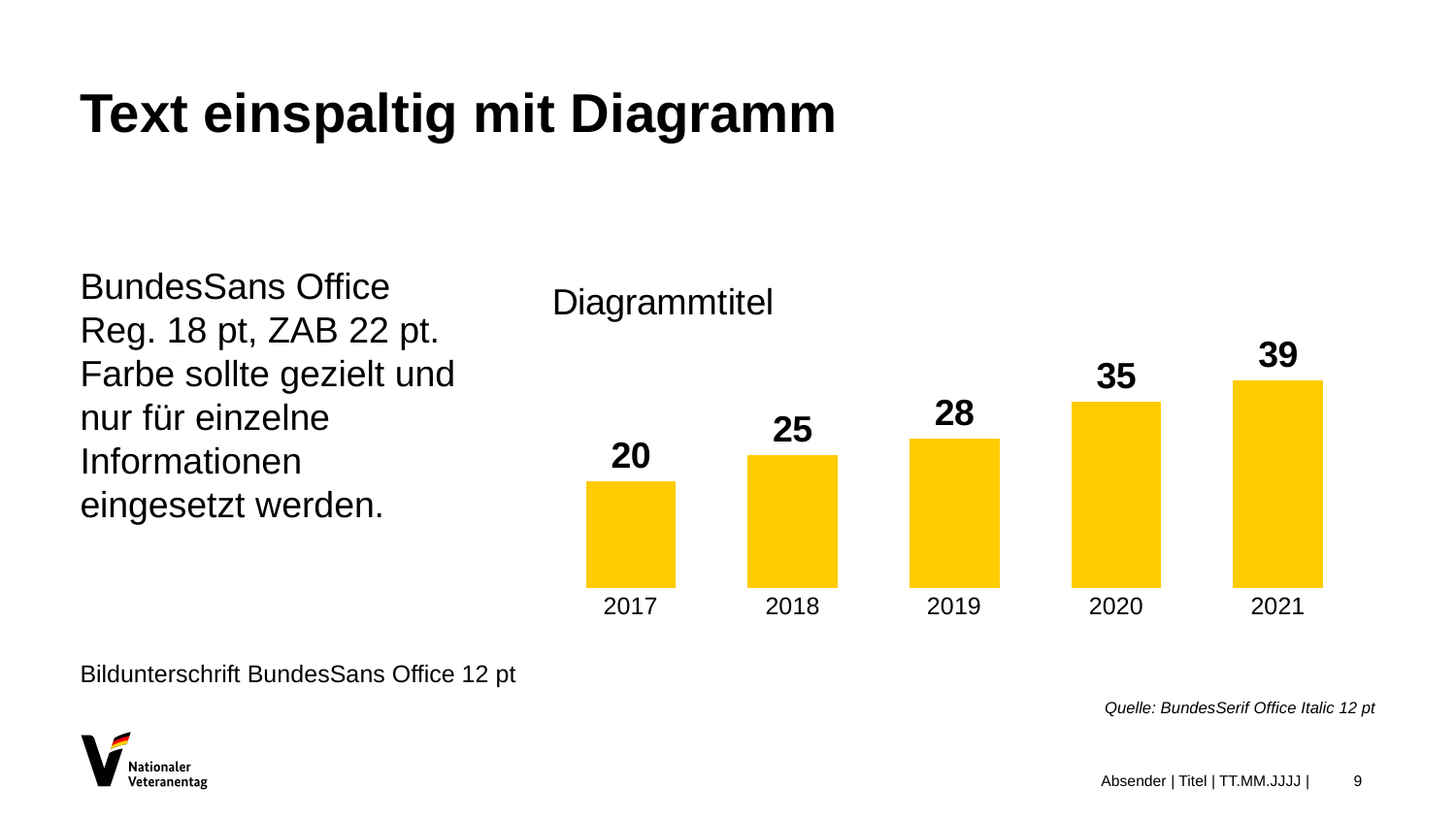

# Text einspaltig mit Diagramm
BundesSans Office Reg. 18 pt, ZAB 22 pt. Farbe sollte gezielt und nur für einzelne Informationen eingesetzt werden.

### Chart: Diagrammtitel

| Category | Lorem |
|---|---|
| 2021 | 39.0 |
| 2020 | 35.0 |
| 2019 | 28.0 |
| 2018 | 25.0 |
| 2017 | 20.0 |
Bildunterschrift BundesSans Office 12 pt
Quelle: BundesSerif Office Italic 12 pt
Absender | Titel | TT.MM.JJJJ |
9